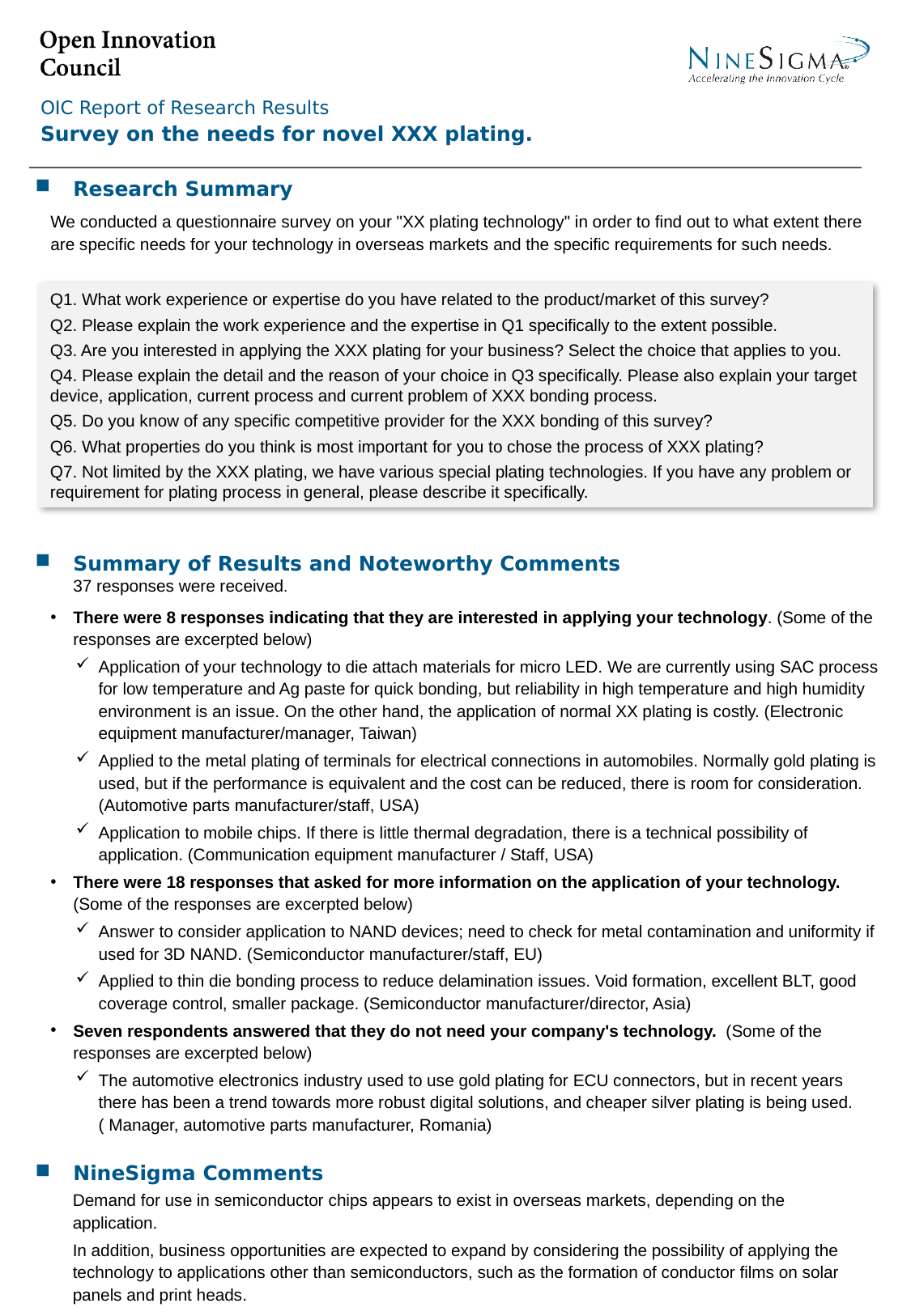

OIC Report of Research Results
Survey on the needs for novel XXX plating.
Research Summary
We conducted a questionnaire survey on your "XX plating technology" in order to find out to what extent there are specific needs for your technology in overseas markets and the specific requirements for such needs.
Q1. What work experience or expertise do you have related to the product/market of this survey?
Q2. Please explain the work experience and the expertise in Q1 specifically to the extent possible.
Q3. Are you interested in applying the XXX plating for your business? Select the choice that applies to you.
Q4. Please explain the detail and the reason of your choice in Q3 specifically. Please also explain your target device, application, current process and current problem of XXX bonding process.
Q5. Do you know of any specific competitive provider for the XXX bonding of this survey?
Q6. What properties do you think is most important for you to chose the process of XXX plating?
Q7. Not limited by the XXX plating, we have various special plating technologies. If you have any problem or requirement for plating process in general, please describe it specifically.
Summary of Results and Noteworthy Comments
37 responses were received.
There were 8 responses indicating that they are interested in applying your technology. (Some of the responses are excerpted below)
Application of your technology to die attach materials for micro LED. We are currently using SAC process for low temperature and Ag paste for quick bonding, but reliability in high temperature and high humidity environment is an issue. On the other hand, the application of normal XX plating is costly. (Electronic equipment manufacturer/manager, Taiwan)
Applied to the metal plating of terminals for electrical connections in automobiles. Normally gold plating is used, but if the performance is equivalent and the cost can be reduced, there is room for consideration. (Automotive parts manufacturer/staff, USA)
Application to mobile chips. If there is little thermal degradation, there is a technical possibility of application. (Communication equipment manufacturer / Staff, USA)
There were 18 responses that asked for more information on the application of your technology. (Some of the responses are excerpted below)
Answer to consider application to NAND devices; need to check for metal contamination and uniformity if used for 3D NAND. (Semiconductor manufacturer/staff, EU)
Applied to thin die bonding process to reduce delamination issues. Void formation, excellent BLT, good coverage control, smaller package. (Semiconductor manufacturer/director, Asia)
Seven respondents answered that they do not need your company's technology.  (Some of the responses are excerpted below)
The automotive electronics industry used to use gold plating for ECU connectors, but in recent years there has been a trend towards more robust digital solutions, and cheaper silver plating is being used.( Manager, automotive parts manufacturer, Romania)
NineSigma Comments
Demand for use in semiconductor chips appears to exist in overseas markets, depending on the application.
In addition, business opportunities are expected to expand by considering the possibility of applying the technology to applications other than semiconductors, such as the formation of conductor films on solar panels and print heads.